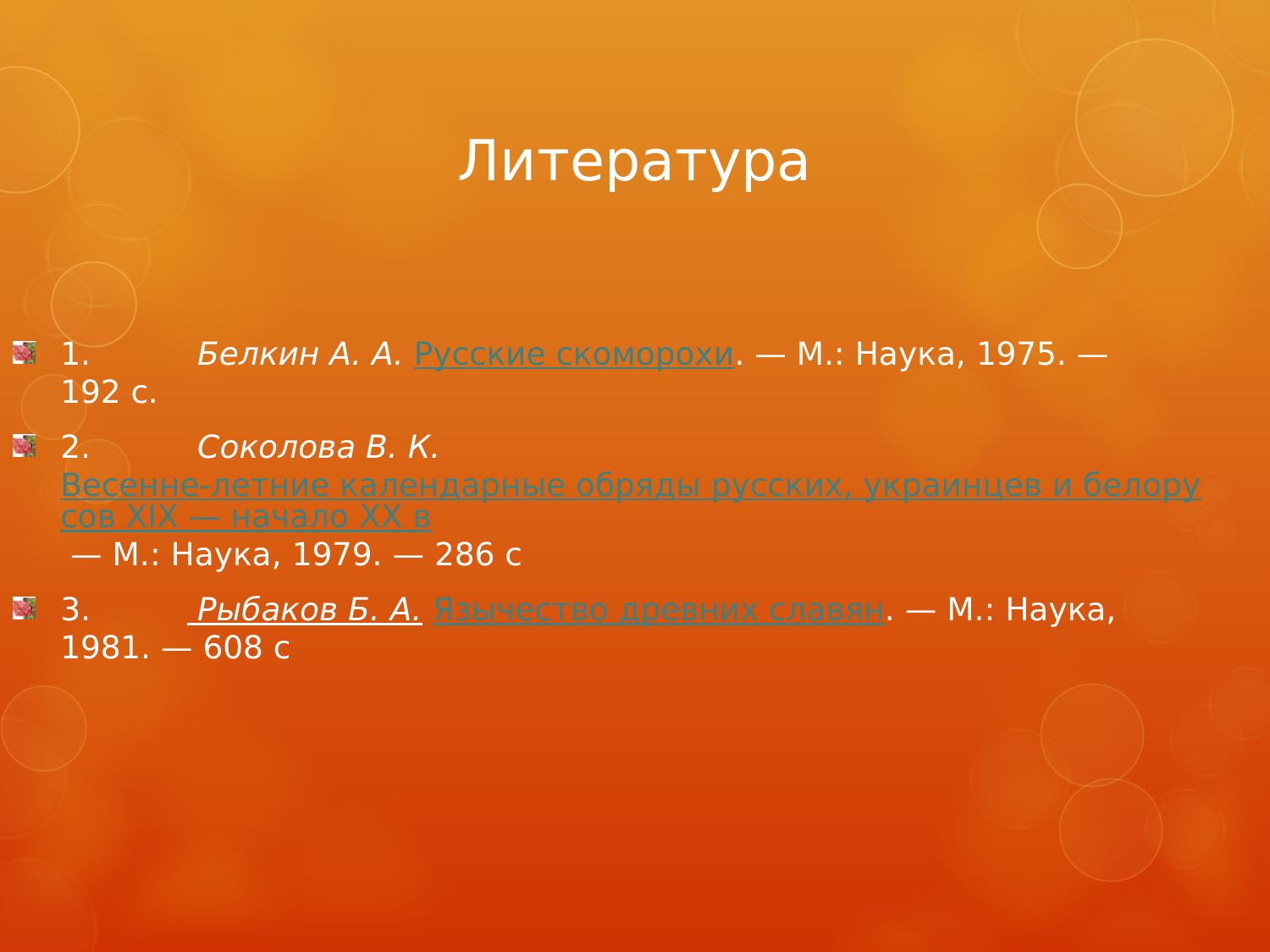

# Литература
1.	 Белкин А. А. Русские скоморохи. — М.: Наука, 1975. — 192 с.
2.	 Соколова В. К. Весенне-летние календарные обряды русских, украинцев и белорусов XIX — начало XX в — М.: Наука, 1979. — 286 с
3.	 Рыбаков Б. А. Язычество древних славян. — М.: Наука, 1981. — 608 с